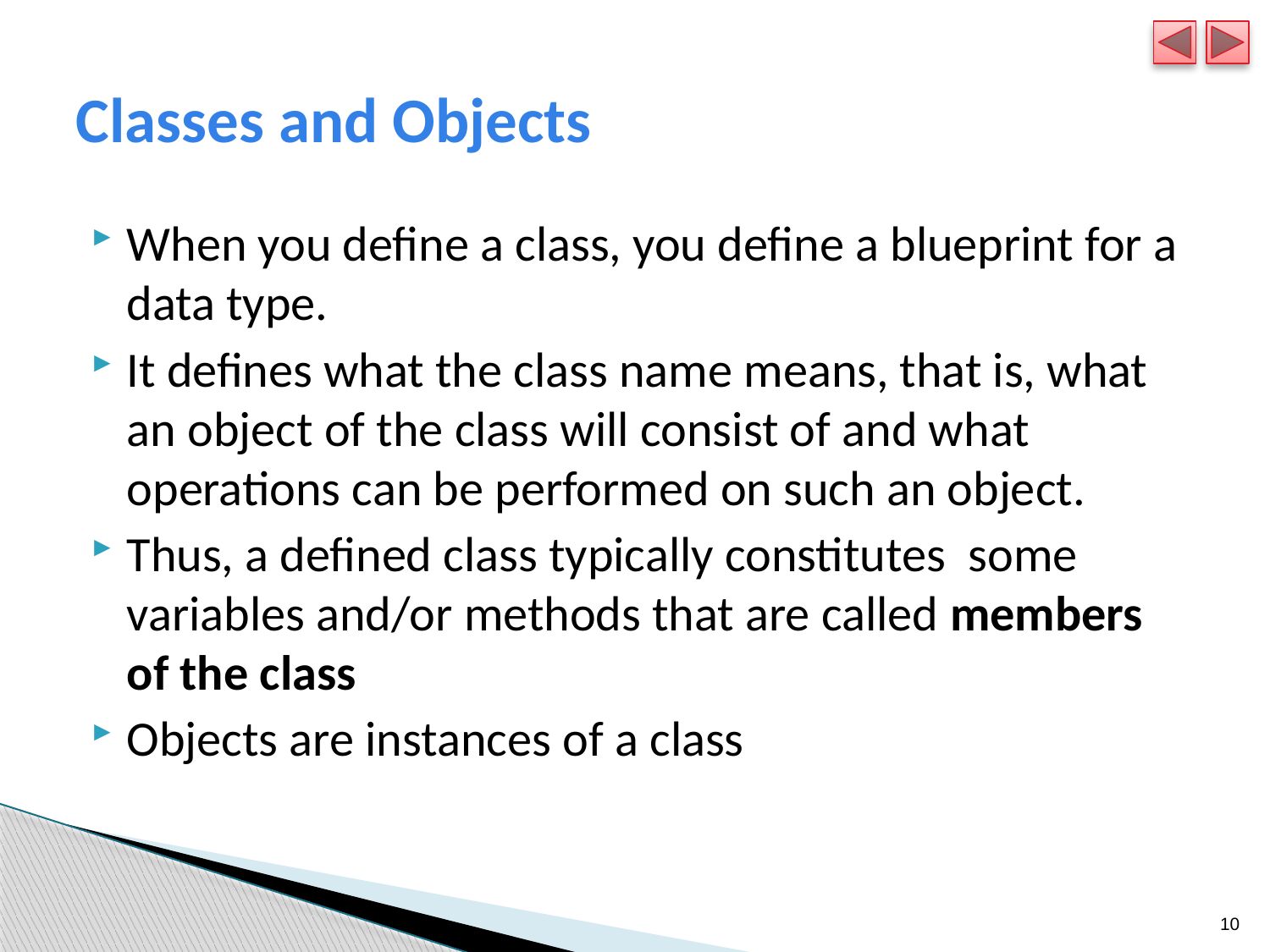

# Classes and Objects
When you define a class, you define a blueprint for a data type.
It defines what the class name means, that is, what an object of the class will consist of and what operations can be performed on such an object.
Thus, a defined class typically constitutes  some variables and/or methods that are called members of the class
Objects are instances of a class
10